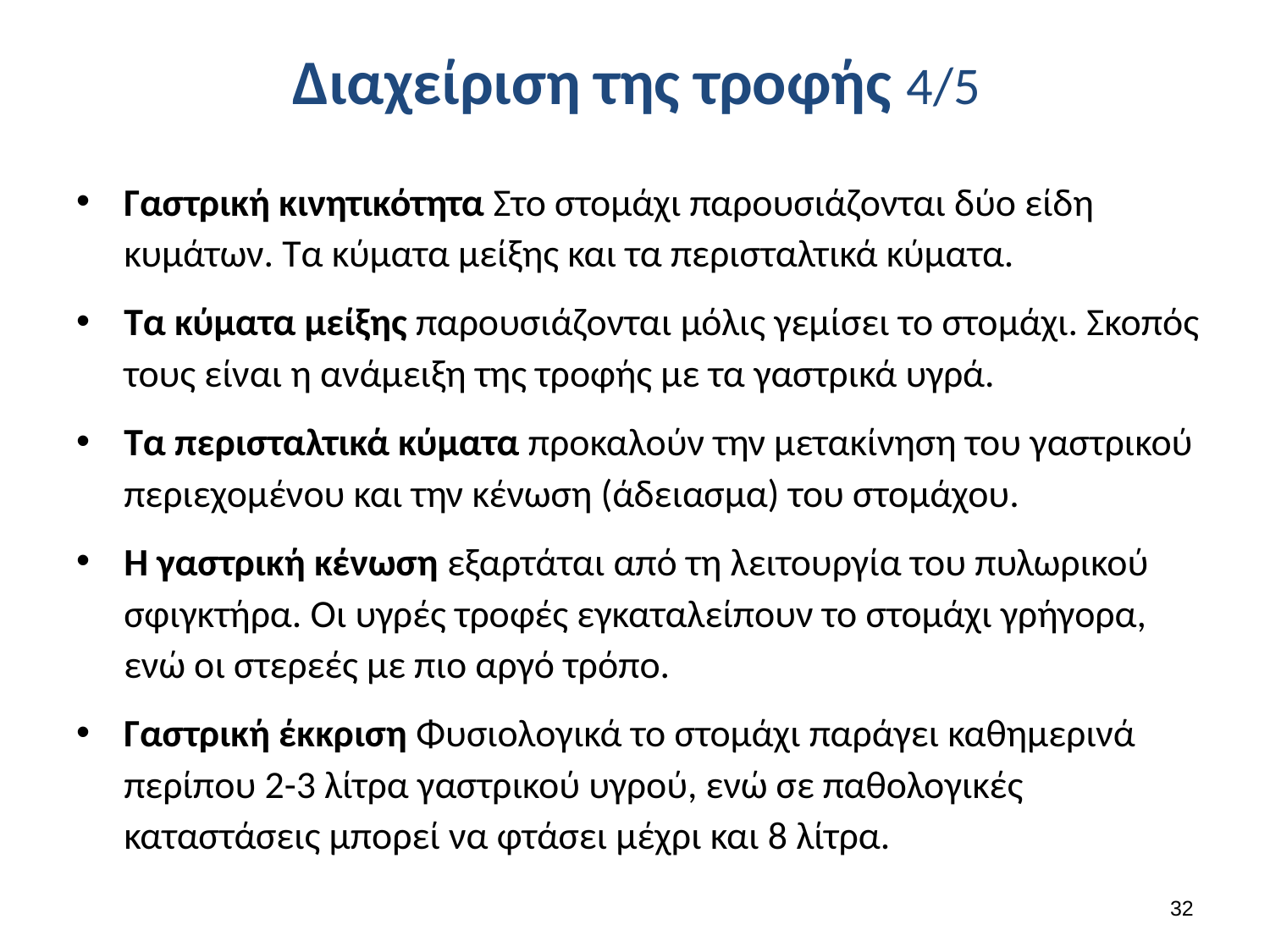

# Διαχείριση της τροφής 4/5
Γαστρική κινητικότητα Στο στομάχι παρουσιάζονται δύο είδη κυμάτων. Τα κύματα μείξης και τα περισταλτικά κύματα.
Τα κύματα μείξης παρουσιάζονται μόλις γεμίσει το στομάχι. Σκοπός τους είναι η ανάμειξη της τροφής με τα γαστρικά υγρά.
Τα περισταλτικά κύματα προκαλούν την μετακίνηση του γαστρικού περιεχομένου και την κένωση (άδειασμα) του στομάχου.
Η γαστρική κένωση εξαρτάται από τη λειτουργία του πυλωρικού σφιγκτήρα. Οι υγρές τροφές εγκαταλείπουν το στομάχι γρήγορα, ενώ οι στερεές με πιο αργό τρόπο.
Γαστρική έκκριση Φυσιολογικά το στομάχι παράγει καθημερινά περίπου 2-3 λίτρα γαστρικού υγρού, ενώ σε παθολογικές καταστάσεις μπορεί να φτάσει μέχρι και 8 λίτρα.
32